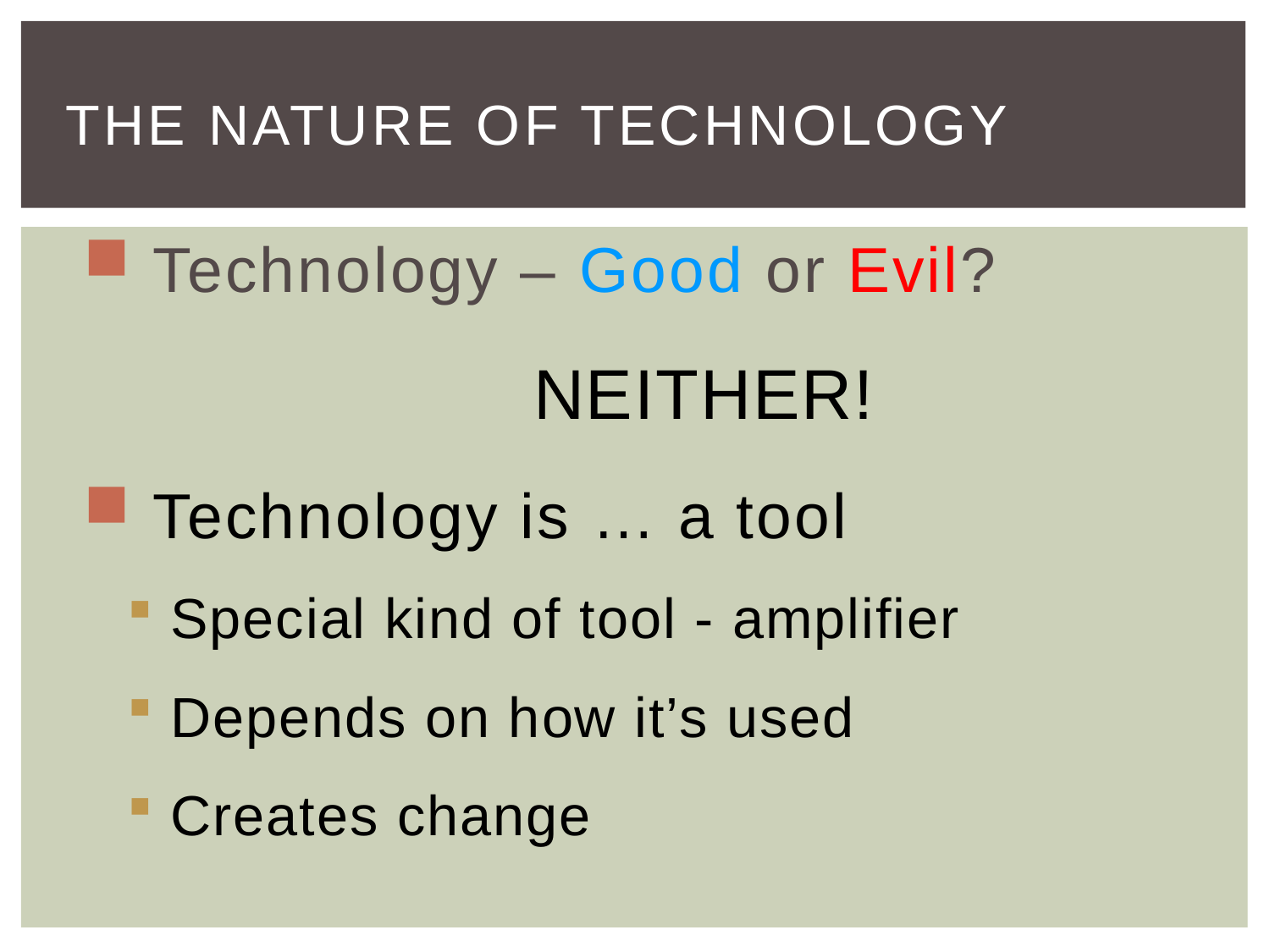

# The Nature of Technology
 Technology – Good or Evil?

				NEITHER!

 Technology is … a tool

 Special kind of tool - amplifier

 Depends on how it’s used

 Creates change